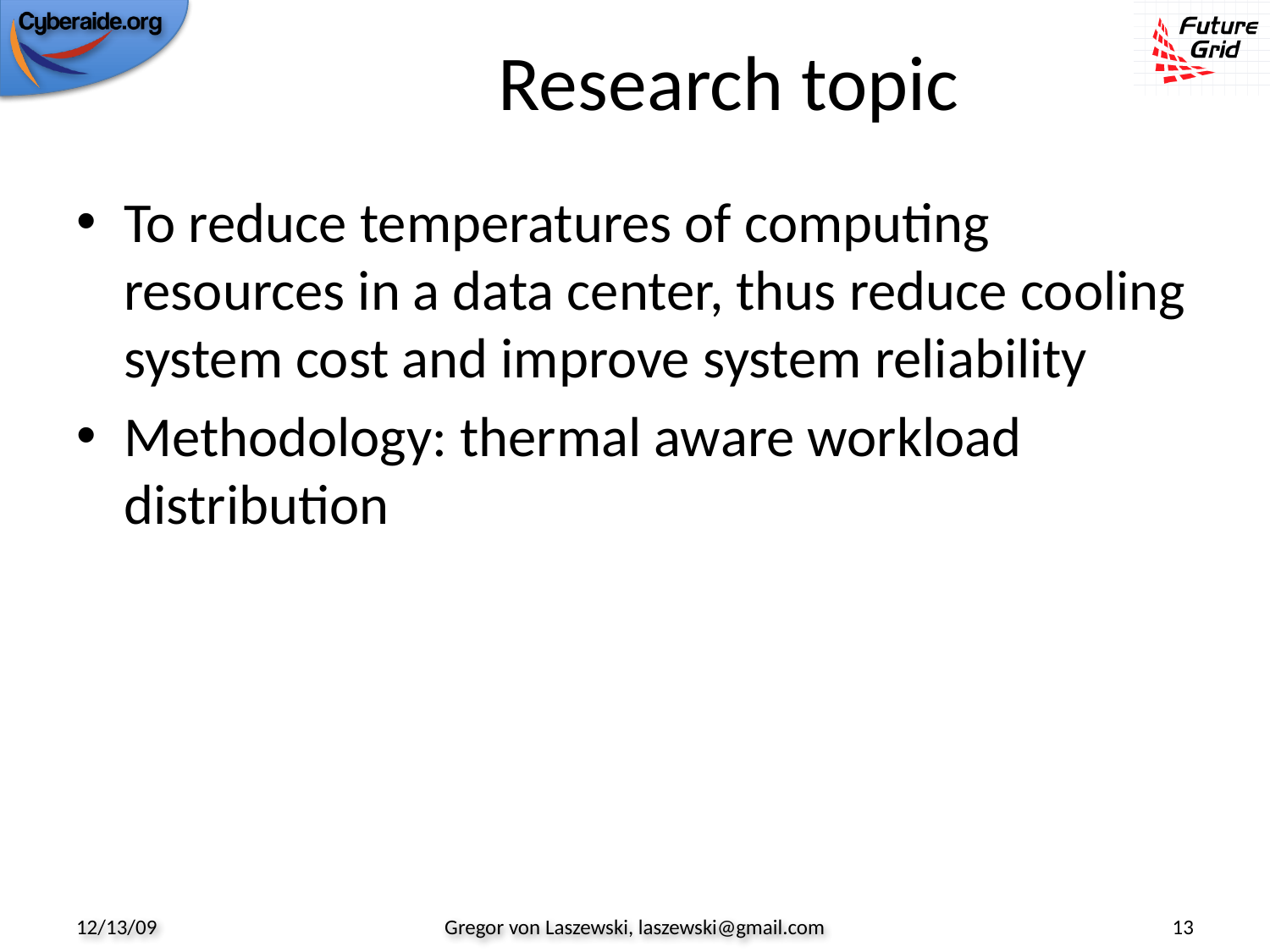

# Research topic
To reduce temperatures of computing resources in a data center, thus reduce cooling system cost and improve system reliability
Methodology: thermal aware workload distribution

12/13/09
Gregor von Laszewski, laszewski@gmail.com
13